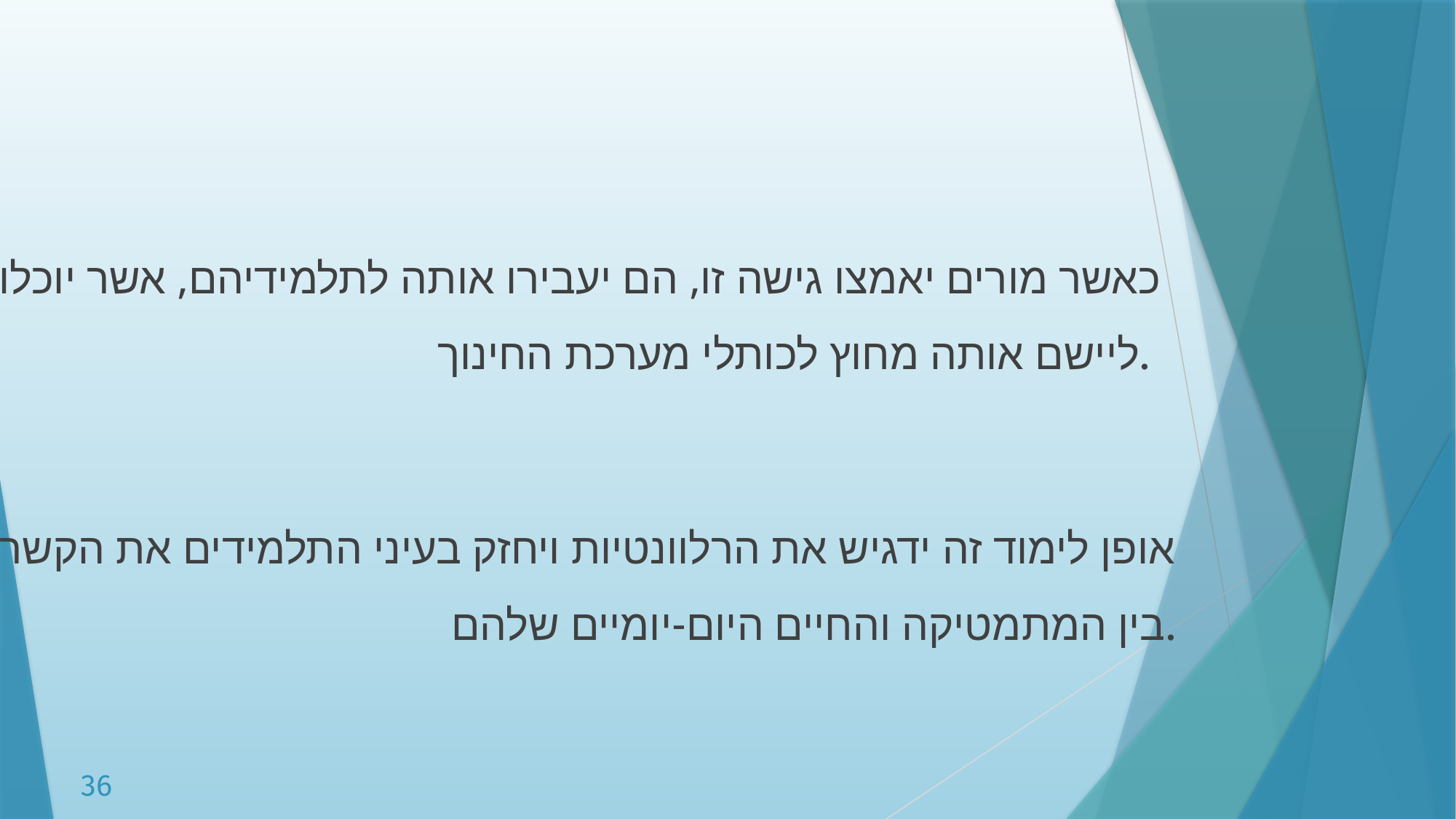

כאשר מורים יאמצו גישה זו, הם יעבירו אותה לתלמידיהם, אשר יוכלו ליישם אותה מחוץ לכותלי מערכת החינוך.

אופן לימוד זה ידגיש את הרלוונטיות ויחזק בעיני התלמידים את הקשר בין המתמטיקה והחיים היום-יומיים שלהם.

36